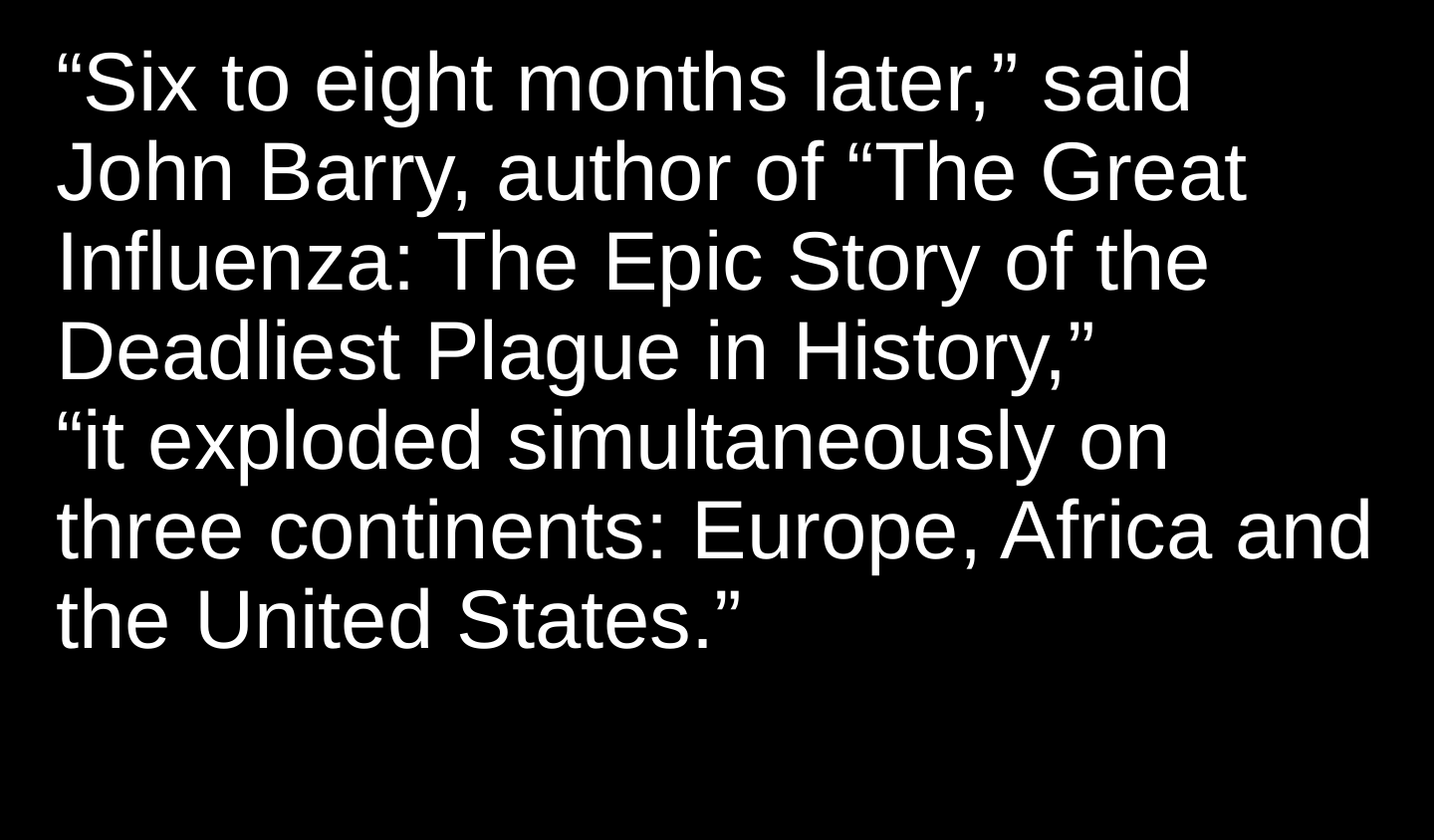

“Six to eight months later,” said John Barry, author of “The Great Influenza: The Epic Story of the Deadliest Plague in History,” “it exploded simultaneously on three continents: Europe, Africa and the United States.”